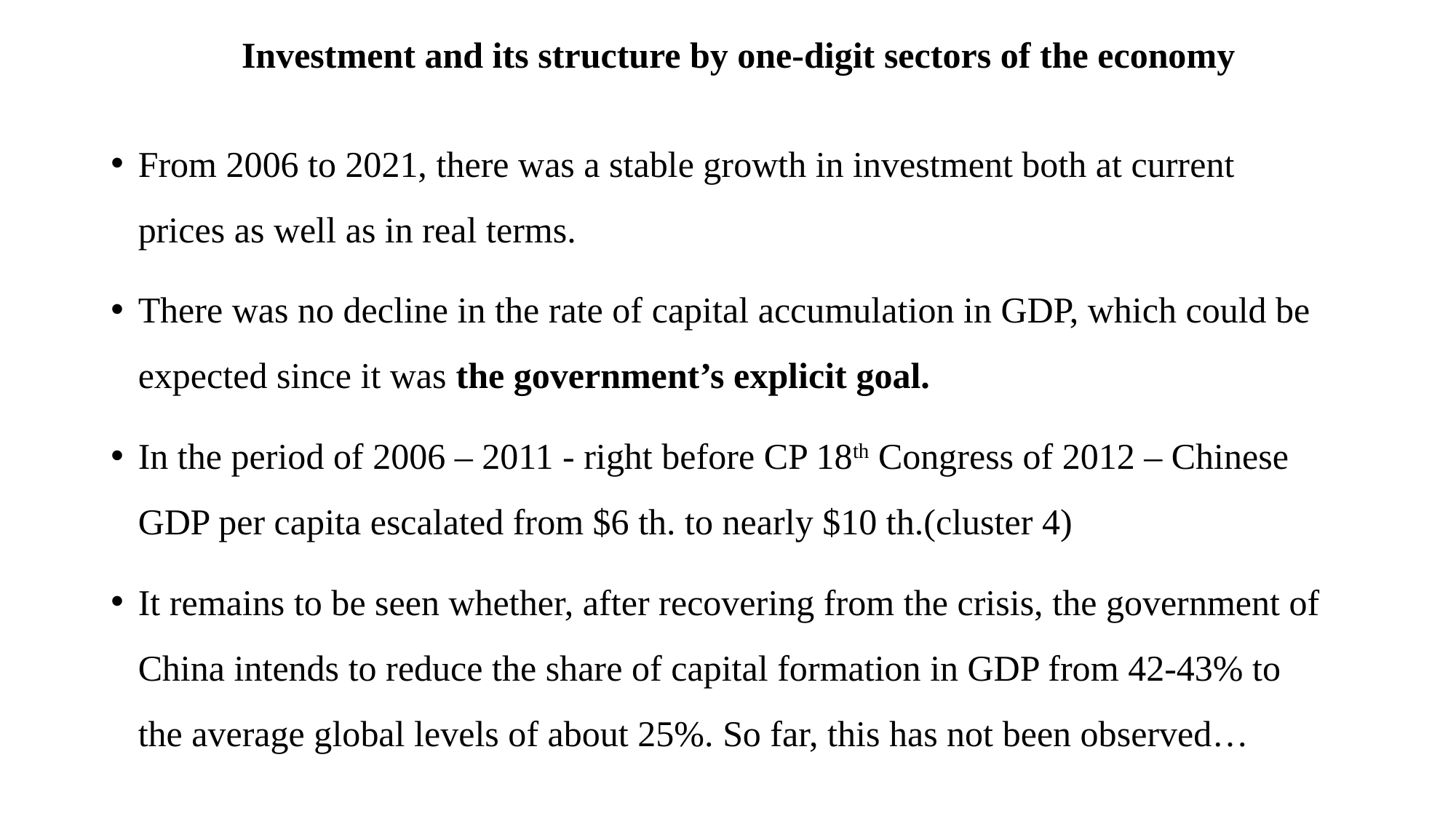

# Investment and its structure by one-digit sectors of the economy
From 2006 to 2021, there was a stable growth in investment both at current prices as well as in real terms.
There was no decline in the rate of capital accumulation in GDP, which could be expected since it was the government’s explicit goal.
In the period of 2006 – 2011 - right before CP 18th Congress of 2012 – Chinese GDP per capita escalated from $6 th. to nearly $10 th.(cluster 4)
It remains to be seen whether, after recovering from the crisis, the government of China intends to reduce the share of capital formation in GDP from 42-43% to the average global levels of about 25%. So far, this has not been observed…